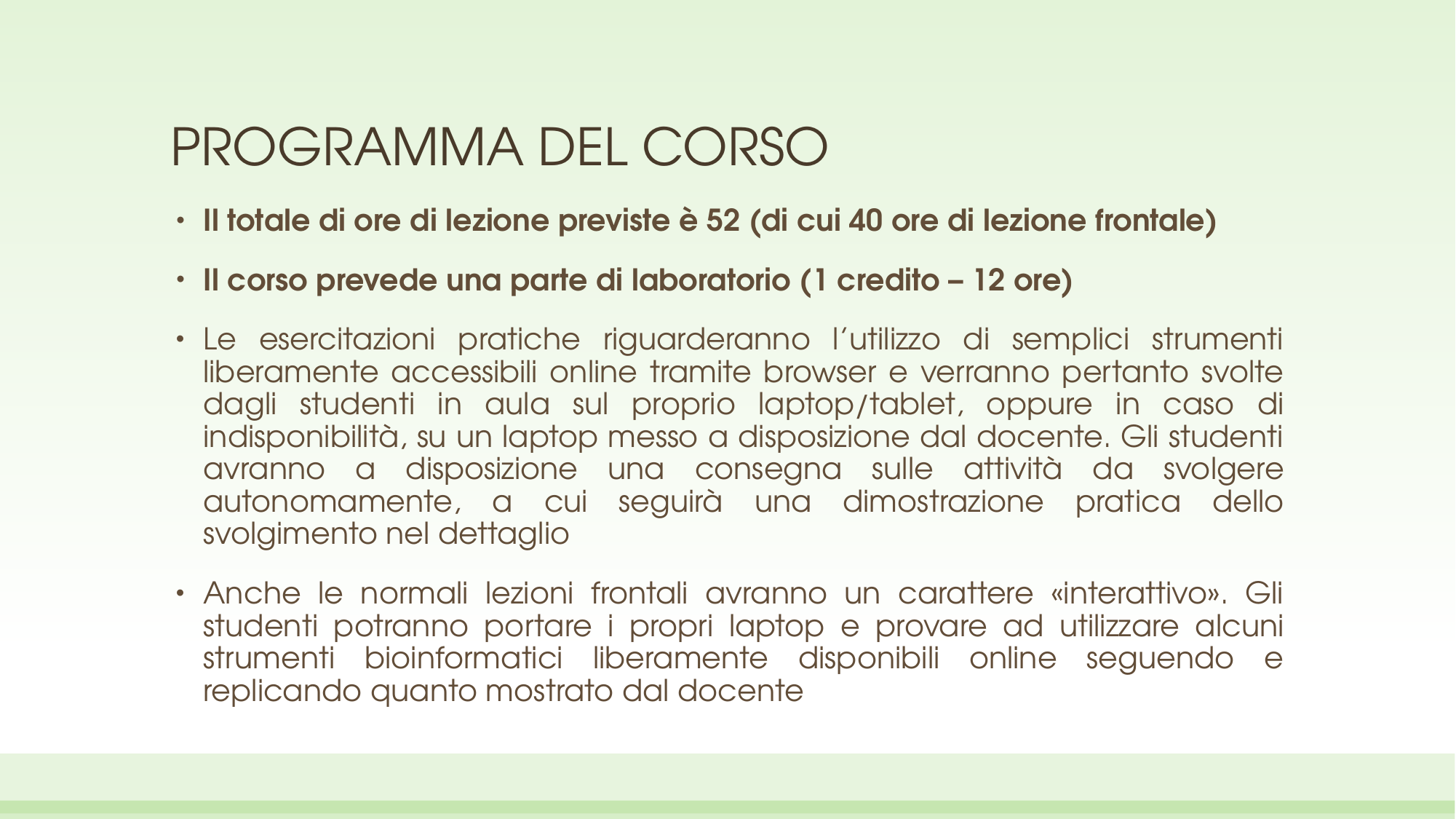

# PROGRAMMA DEL CORSO
Il totale di ore di lezione previste è 52 (di cui 40 ore di lezione frontale)
Il corso prevede una parte di laboratorio (1 credito – 12 ore)
Le esercitazioni pratiche riguarderanno l’utilizzo di semplici strumenti liberamente accessibili online tramite browser e verranno pertanto svolte dagli studenti in aula sul proprio laptop/tablet, oppure in caso di indisponibilità, su un laptop messo a disposizione dal docente. Gli studenti avranno a disposizione una consegna sulle attività da svolgere autonomamente, a cui seguirà una dimostrazione pratica dello svolgimento nel dettaglio
Anche le normali lezioni frontali avranno un carattere «interattivo». Gli studenti potranno portare i propri laptop e provare ad utilizzare alcuni strumenti bioinformatici liberamente disponibili online seguendo e replicando quanto mostrato dal docente